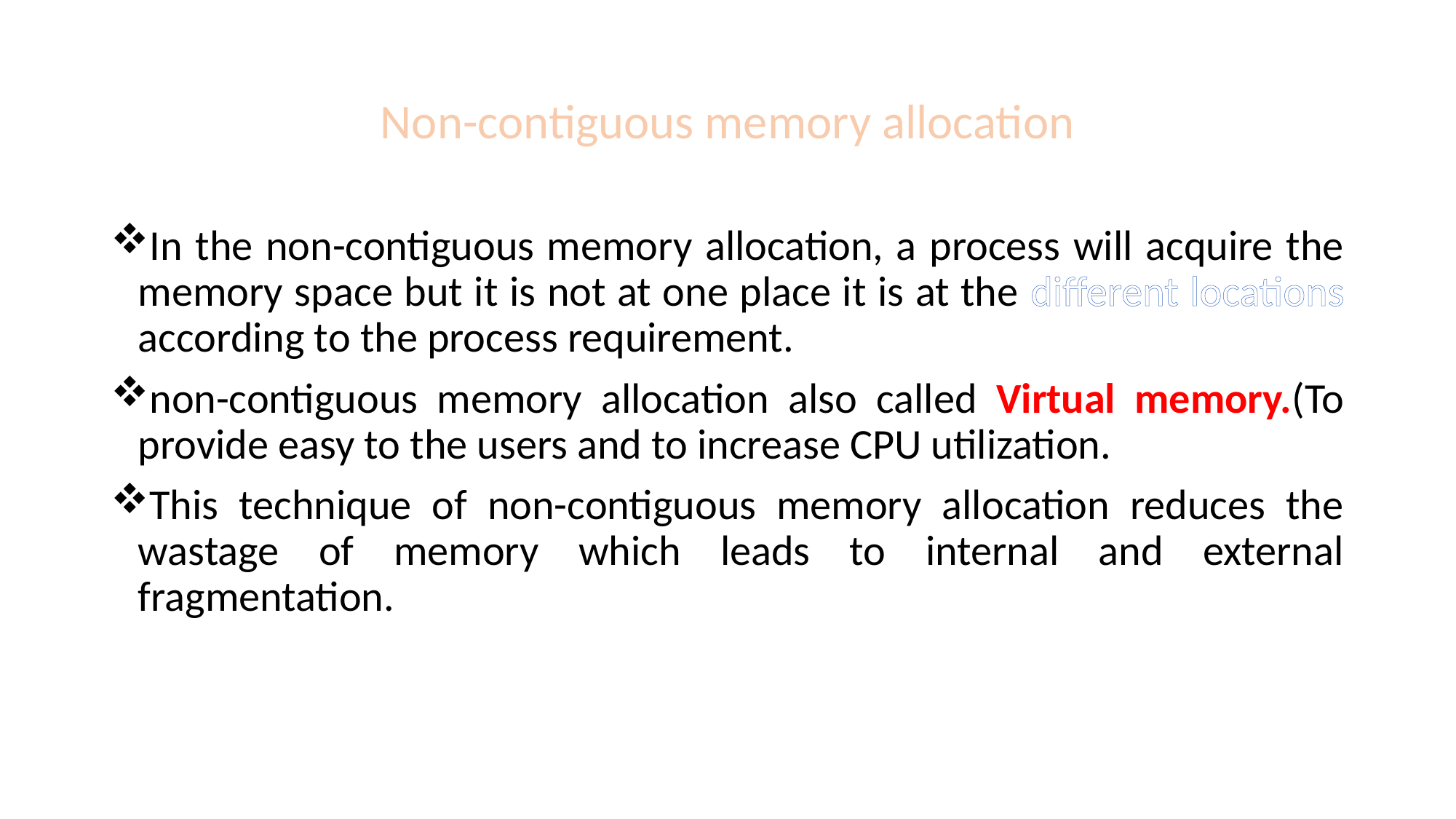

# Non-contiguous memory allocation
In the non-contiguous memory allocation, a process will acquire the memory space but it is not at one place it is at the different locations according to the process requirement.
non-contiguous memory allocation also called Virtual memory.(To provide easy to the users and to increase CPU utilization.
This technique of non-contiguous memory allocation reduces the wastage of memory which leads to internal and external fragmentation.